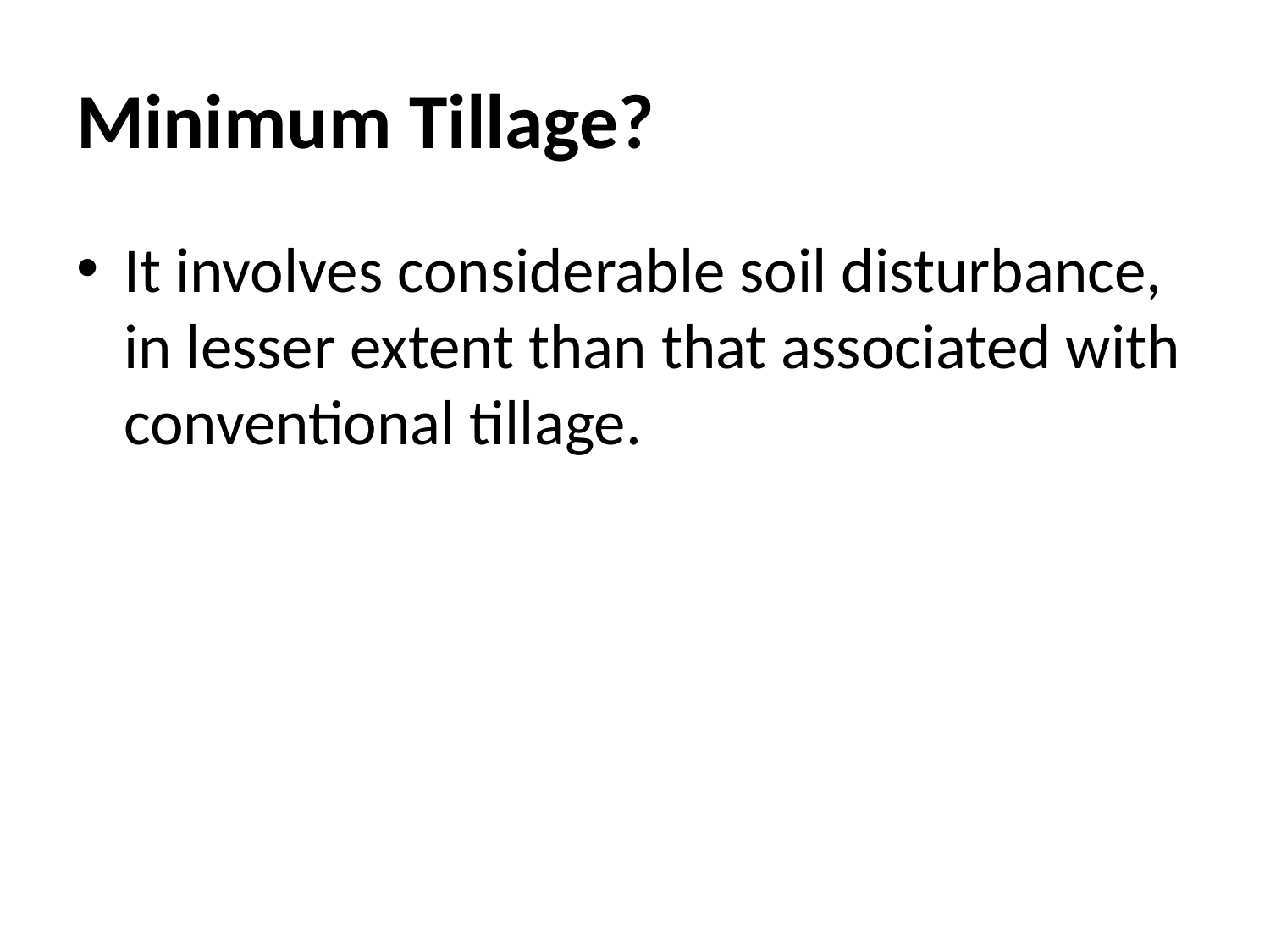

# Minimum Tillage?
It involves considerable soil disturbance, in lesser extent than that associated with conventional tillage.